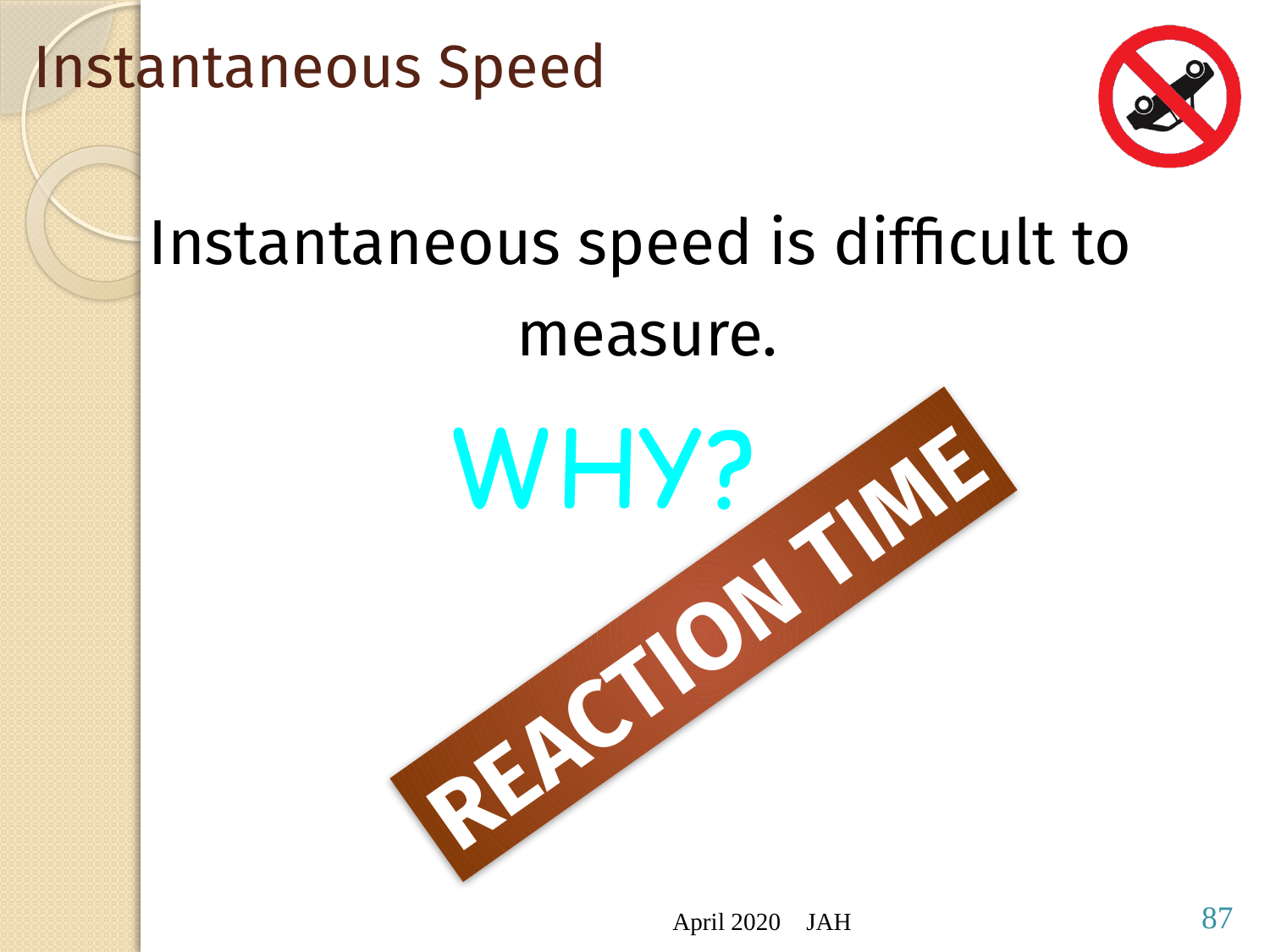

# Instantaneous Speed
Instantaneous speed is difficult to measure.
WHY?
REACTION TIME
April 2020
JAH
87